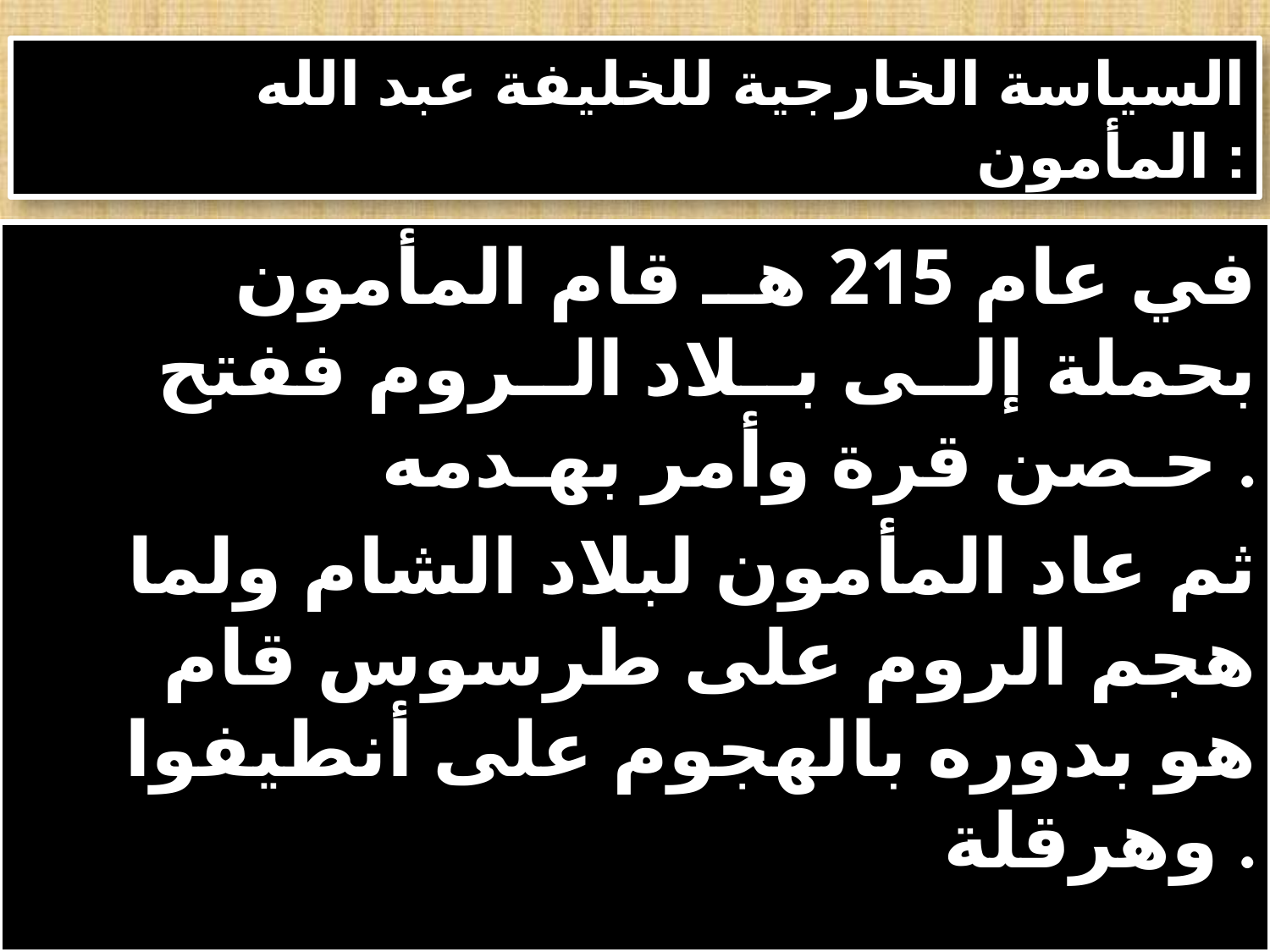

# السياسة الخارجية للخليفة عبد الله المأمون :
 في عام 215 هــ قام المأمون بحملة إلــى بــلاد الــروم ففتح حـصن قرة وأمر بهـدمه .
ثم عاد المأمون لبلاد الشام ولما هجم الروم على طرسوس قام هو بدوره بالهجوم على أنطيفوا وهرقلة .